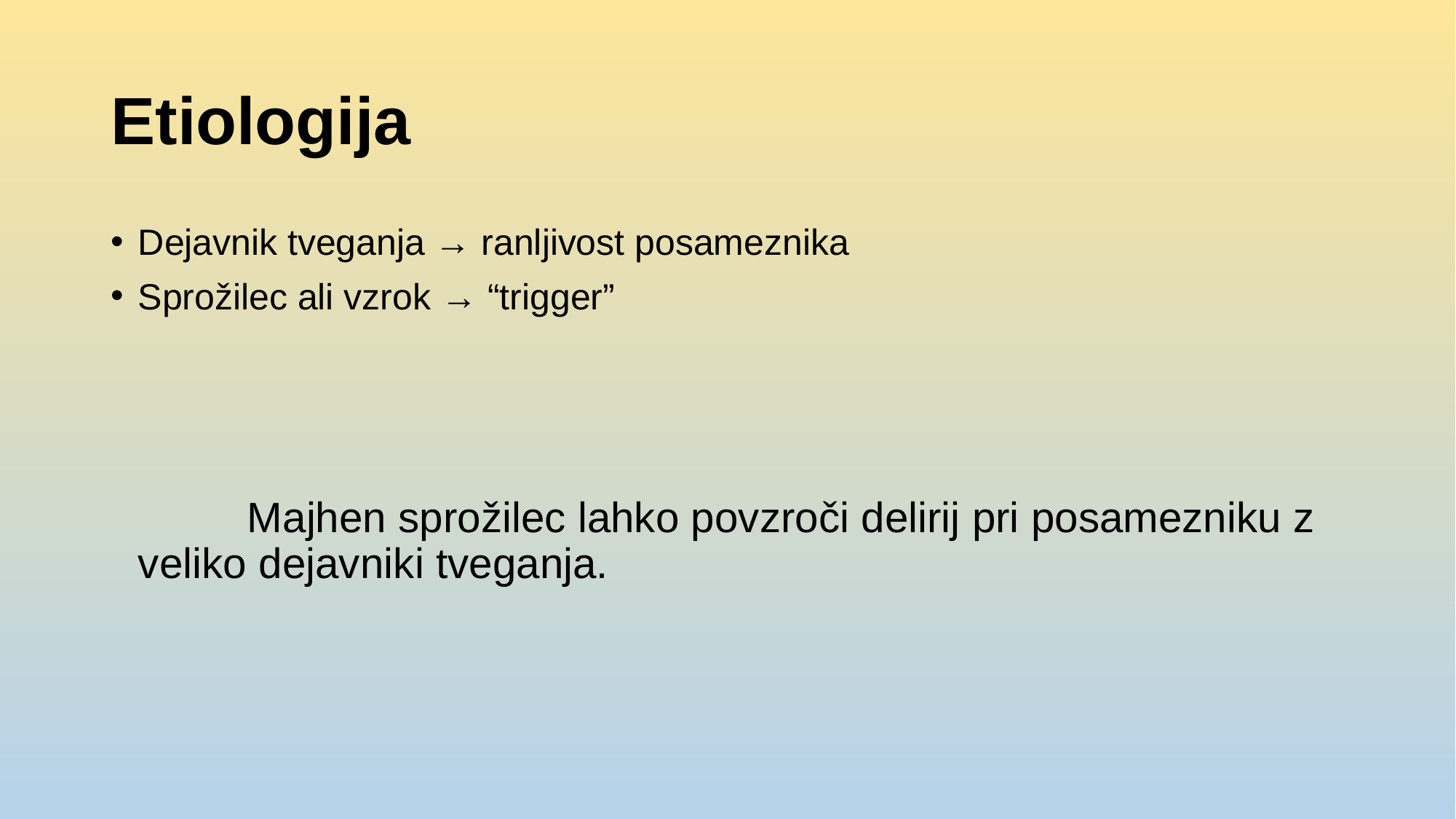

# Etiologija
Dejavnik tveganja → ranljivost posameznika
Sprožilec ali vzrok → “trigger”

		Majhen sprožilec lahko povzroči delirij pri posamezniku z veliko dejavniki tveganja.